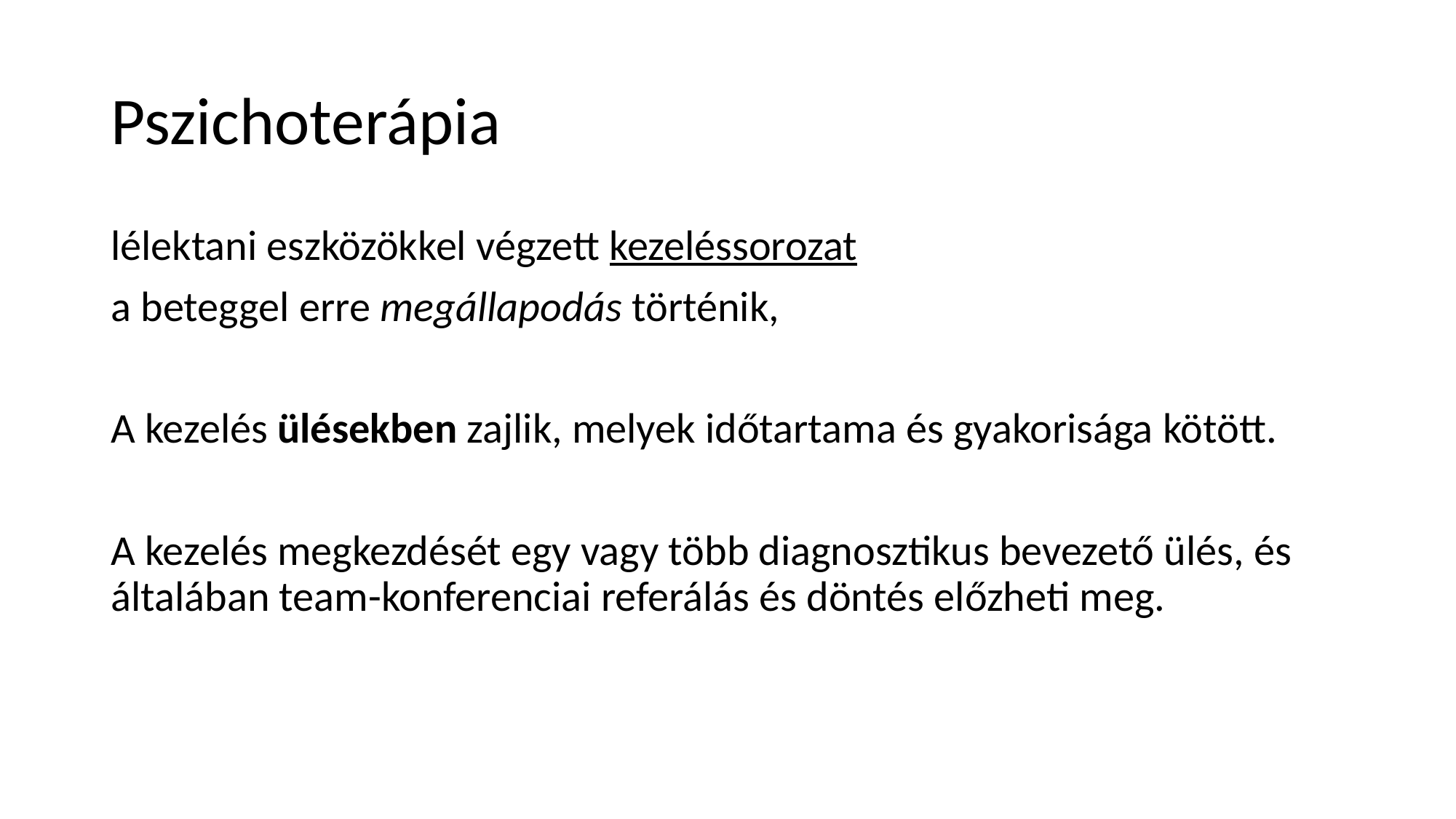

# Pszichoterápia
lélektani eszközökkel végzett kezeléssorozat
a beteggel erre megállapodás történik,

A kezelés ülésekben zajlik, melyek időtartama és gyakorisága kötött.

A kezelés megkezdését egy vagy több diagnosztikus bevezető ülés, és általában team-konferenciai referálás és döntés előzheti meg.